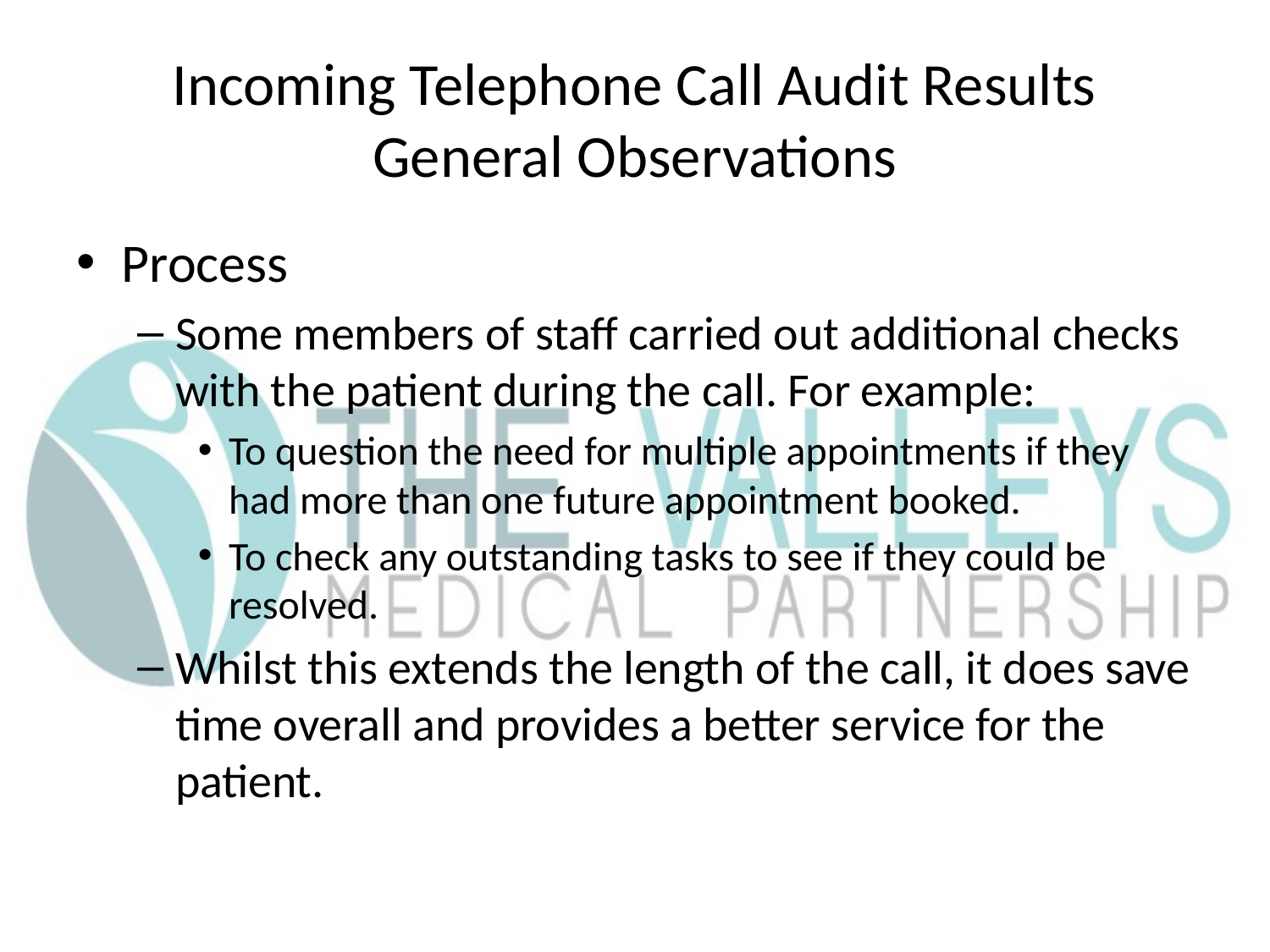

# Incoming Telephone Call Audit Results General Observations
Process
Some members of staff carried out additional checks with the patient during the call. For example:
To question the need for multiple appointments if they had more than one future appointment booked.
To check any outstanding tasks to see if they could be resolved.
Whilst this extends the length of the call, it does save time overall and provides a better service for the patient.